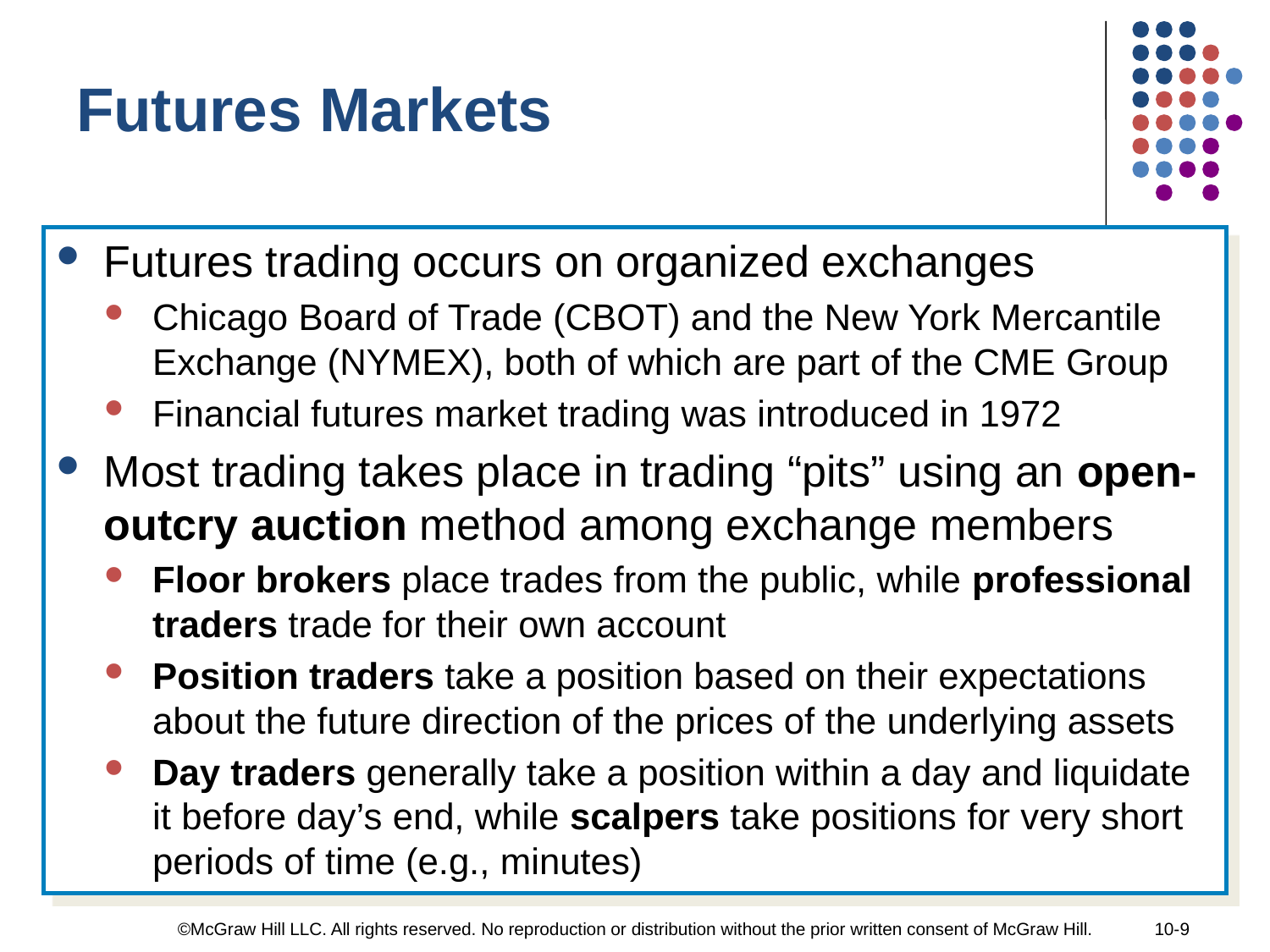

Futures Markets
Futures trading occurs on organized exchanges
Chicago Board of Trade (CBOT) and the New York Mercantile Exchange (NYMEX), both of which are part of the CME Group
Financial futures market trading was introduced in 1972
Most trading takes place in trading “pits” using an open-outcry auction method among exchange members
Floor brokers place trades from the public, while professional traders trade for their own account
Position traders take a position based on their expectations about the future direction of the prices of the underlying assets
Day traders generally take a position within a day and liquidate it before day’s end, while scalpers take positions for very short periods of time (e.g., minutes)
©McGraw Hill LLC. All rights reserved. No reproduction or distribution without the prior written consent of McGraw Hill.
10-9